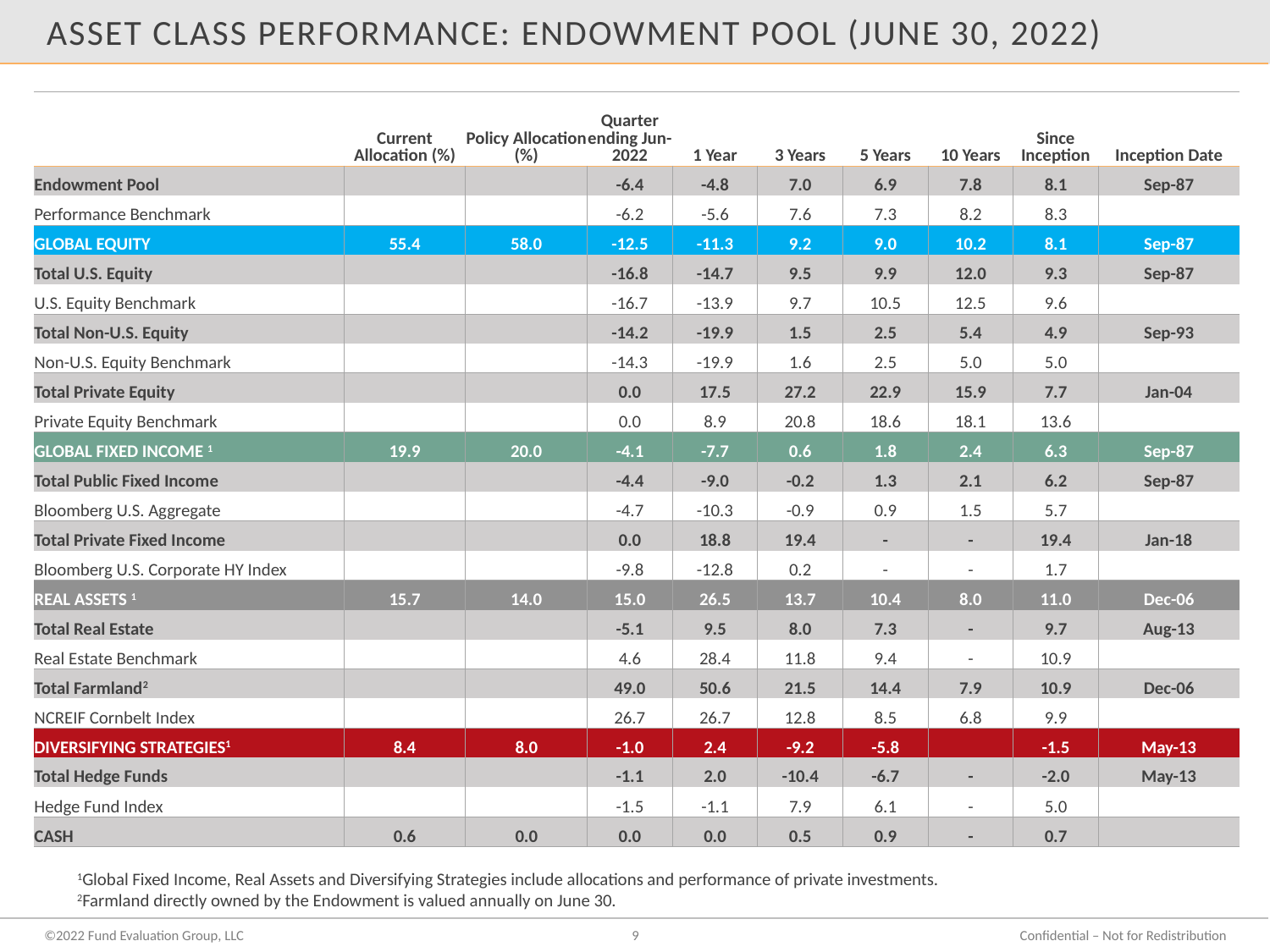

# Asset class performance: endowment pool (June 30, 2022)
|  | Current Allocation (%) | Policy Allocation (%) | Quarter ending Jun-2022 | 1 Year | 3 Years | 5 Years | 10 Years | Since Inception | Inception Date |
| --- | --- | --- | --- | --- | --- | --- | --- | --- | --- |
| Endowment Pool |  |  | -6.4 | -4.8 | 7.0 | 6.9 | 7.8 | 8.1 | Sep-87 |
| Performance Benchmark |  |  | -6.2 | -5.6 | 7.6 | 7.3 | 8.2 | 8.3 |  |
| GLOBAL EQUITY | 55.4 | 58.0 | -12.5 | -11.3 | 9.2 | 9.0 | 10.2 | 8.1 | Sep-87 |
| Total U.S. Equity |  |  | -16.8 | -14.7 | 9.5 | 9.9 | 12.0 | 9.3 | Sep-87 |
| U.S. Equity Benchmark |  |  | -16.7 | -13.9 | 9.7 | 10.5 | 12.5 | 9.6 |  |
| Total Non-U.S. Equity |  |  | -14.2 | -19.9 | 1.5 | 2.5 | 5.4 | 4.9 | Sep-93 |
| Non-U.S. Equity Benchmark |  |  | -14.3 | -19.9 | 1.6 | 2.5 | 5.0 | 5.0 |  |
| Total Private Equity |  |  | 0.0 | 17.5 | 27.2 | 22.9 | 15.9 | 7.7 | Jan-04 |
| Private Equity Benchmark |  |  | 0.0 | 8.9 | 20.8 | 18.6 | 18.1 | 13.6 |  |
| GLOBAL FIXED INCOME 1 | 19.9 | 20.0 | -4.1 | -7.7 | 0.6 | 1.8 | 2.4 | 6.3 | Sep-87 |
| Total Public Fixed Income |  |  | -4.4 | -9.0 | -0.2 | 1.3 | 2.1 | 6.2 | Sep-87 |
| Bloomberg U.S. Aggregate |  |  | -4.7 | -10.3 | -0.9 | 0.9 | 1.5 | 5.7 |  |
| Total Private Fixed Income |  |  | 0.0 | 18.8 | 19.4 | - | - | 19.4 | Jan-18 |
| Bloomberg U.S. Corporate HY Index |  |  | -9.8 | -12.8 | 0.2 | - | - | 1.7 |  |
| REAL ASSETS 1 | 15.7 | 14.0 | 15.0 | 26.5 | 13.7 | 10.4 | 8.0 | 11.0 | Dec-06 |
| Total Real Estate |  |  | -5.1 | 9.5 | 8.0 | 7.3 | - | 9.7 | Aug-13 |
| Real Estate Benchmark |  |  | 4.6 | 28.4 | 11.8 | 9.4 | - | 10.9 |  |
| Total Farmland2 |  |  | 49.0 | 50.6 | 21.5 | 14.4 | 7.9 | 10.9 | Dec-06 |
| NCREIF Cornbelt Index |  |  | 26.7 | 26.7 | 12.8 | 8.5 | 6.8 | 9.9 |  |
| DIVERSIFYING STRATEGIES1 | 8.4 | 8.0 | -1.0 | 2.4 | -9.2 | -5.8 |  | -1.5 | May-13 |
| Total Hedge Funds |  |  | -1.1 | 2.0 | -10.4 | -6.7 | - | -2.0 | May-13 |
| Hedge Fund Index |  |  | -1.5 | -1.1 | 7.9 | 6.1 | - | 5.0 |  |
| CASH | 0.6 | 0.0 | 0.0 | 0.0 | 0.5 | 0.9 | - | 0.7 |  |
1Global Fixed Income, Real Assets and Diversifying Strategies include allocations and performance of private investments.
2Farmland directly owned by the Endowment is valued annually on June 30.